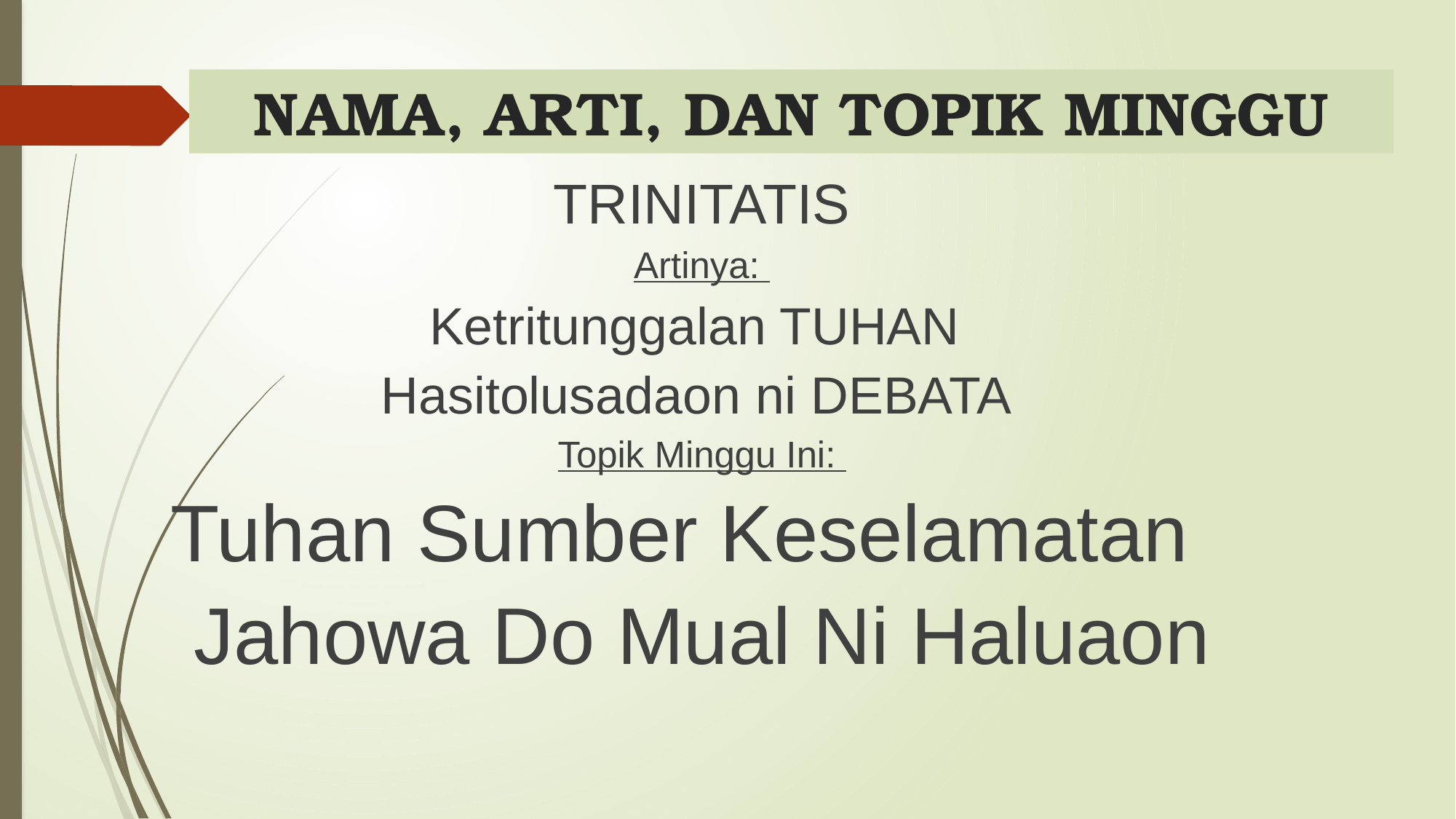

# NAMA, ARTI, DAN TOPIK MINGGU
TRINITATIS
Artinya:
Ketritunggalan TUHAN
Hasitolusadaon ni DEBATA
Topik Minggu Ini:
Tuhan Sumber Keselamatan
Jahowa Do Mual Ni Haluaon